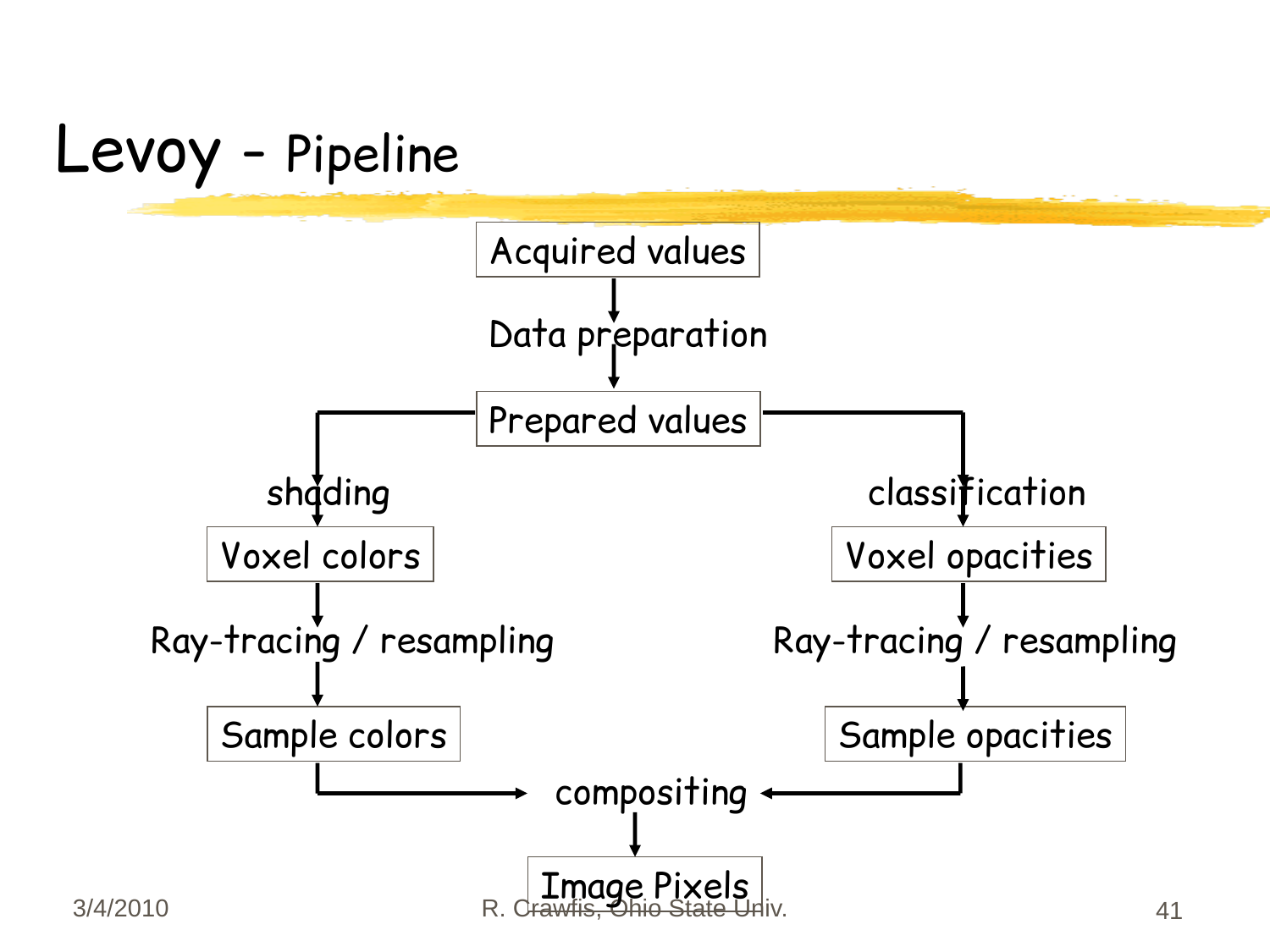

# Levoy - Pipeline
Acquired values

Data preparation

Prepared values

shading
classification

Voxel colors
Voxel opacities

Ray-tracing / resampling
Ray-tracing / resampling

Sample colors
Sample opacities

compositing

Image Pixels
3/4/2010
R. Crawfis, Ohio State Univ.
41